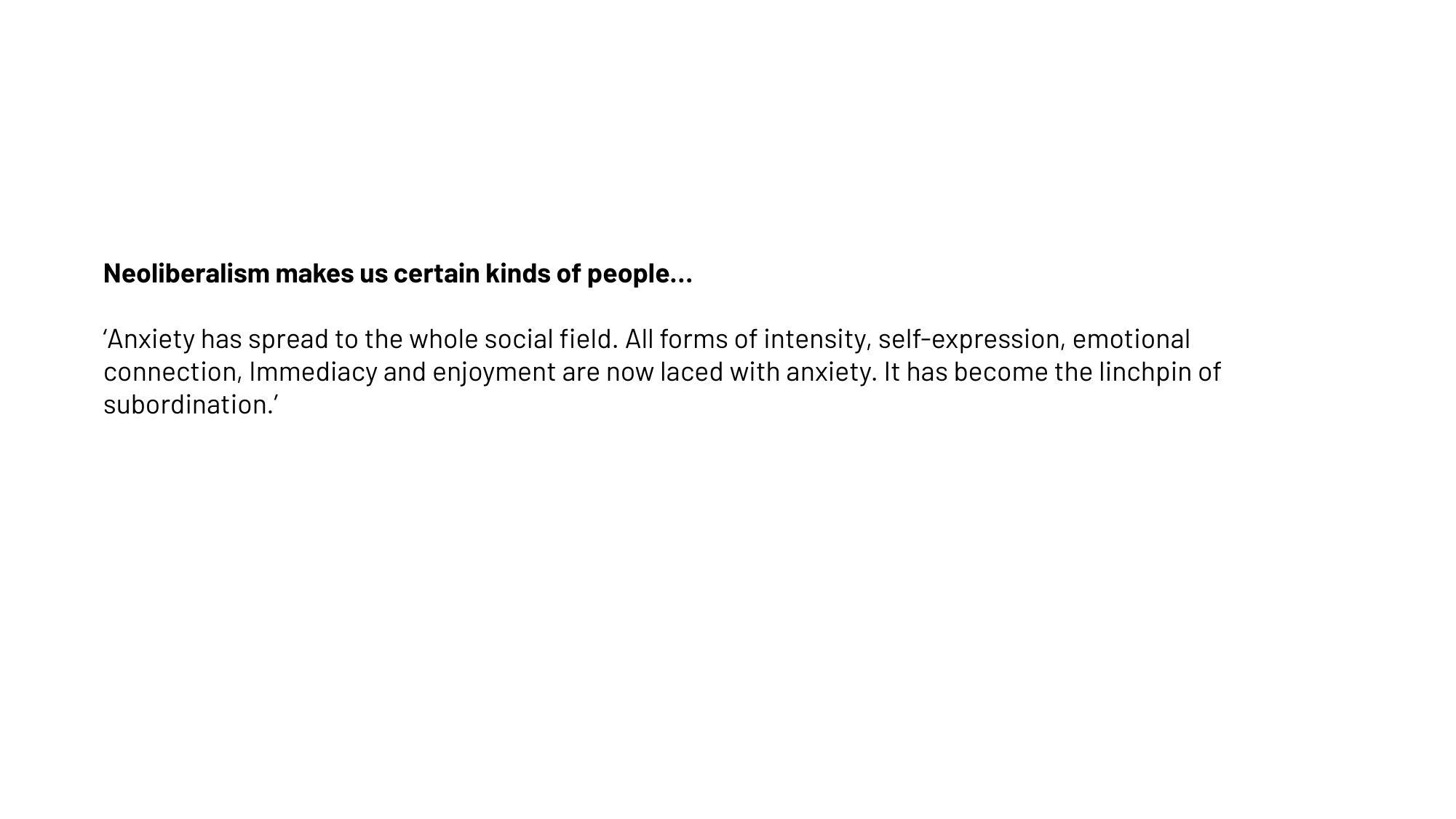

Neoliberalism makes us certain kinds of people…

‘Anxiety has spread to the whole social field. All forms of intensity, self-expression, emotional connection, Immediacy and enjoyment are now laced with anxiety. It has become the linchpin of subordination.’